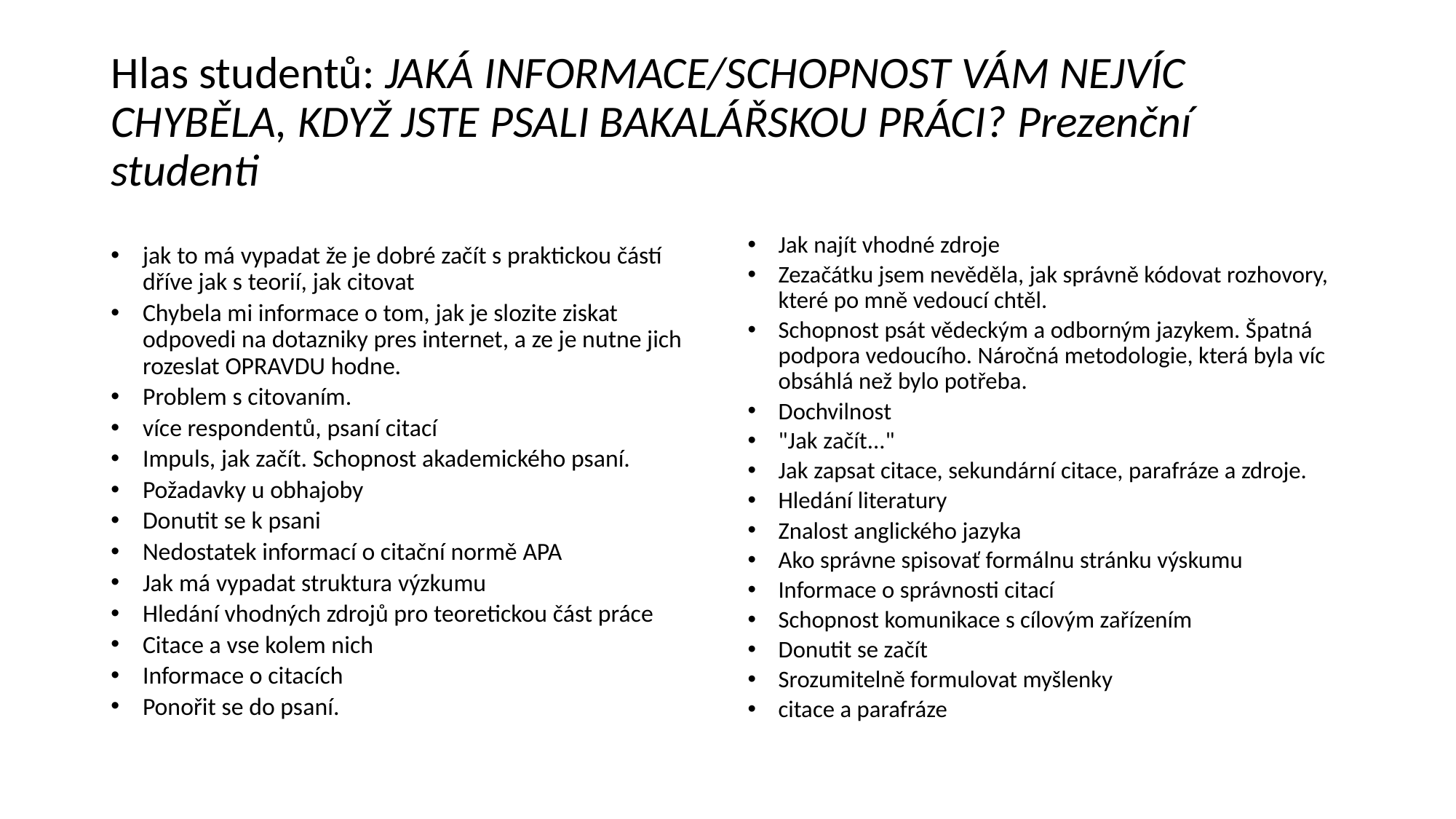

# Hlas studentů: JAKÁ INFORMACE/SCHOPNOST VÁM NEJVÍC CHYBĚLA, KDYŽ JSTE PSALI BAKALÁŘSKOU PRÁCI? Prezenční studenti

jak to má vypadat že je dobré začít s praktickou částí dříve jak s teorií, jak citovat
Chybela mi informace o tom, jak je slozite ziskat odpovedi na dotazniky pres internet, a ze je nutne jich rozeslat OPRAVDU hodne.
Problem s citovaním.
více respondentů, psaní citací
Impuls, jak začít. Schopnost akademického psaní.
Požadavky u obhajoby
Donutit se k psani
Nedostatek informací o citační normě APA
Jak má vypadat struktura výzkumu
Hledání vhodných zdrojů pro teoretickou část práce
Citace a vse kolem nich
Informace o citacích
Ponořit se do psaní.

Jak najít vhodné zdroje
Zezačátku jsem nevěděla, jak správně kódovat rozhovory, které po mně vedoucí chtěl.
Schopnost psát vědeckým a odborným jazykem. Špatná podpora vedoucího. Náročná metodologie, která byla víc obsáhlá než bylo potřeba.
Dochvilnost
"Jak začít..."
Jak zapsat citace, sekundární citace, parafráze a zdroje.
Hledání literatury
Znalost anglického jazyka
Ako správne spisovať formálnu stránku výskumu
Informace o správnosti citací
Schopnost komunikace s cílovým zařízením
Donutit se začít
Srozumitelně formulovat myšlenky
citace a parafráze